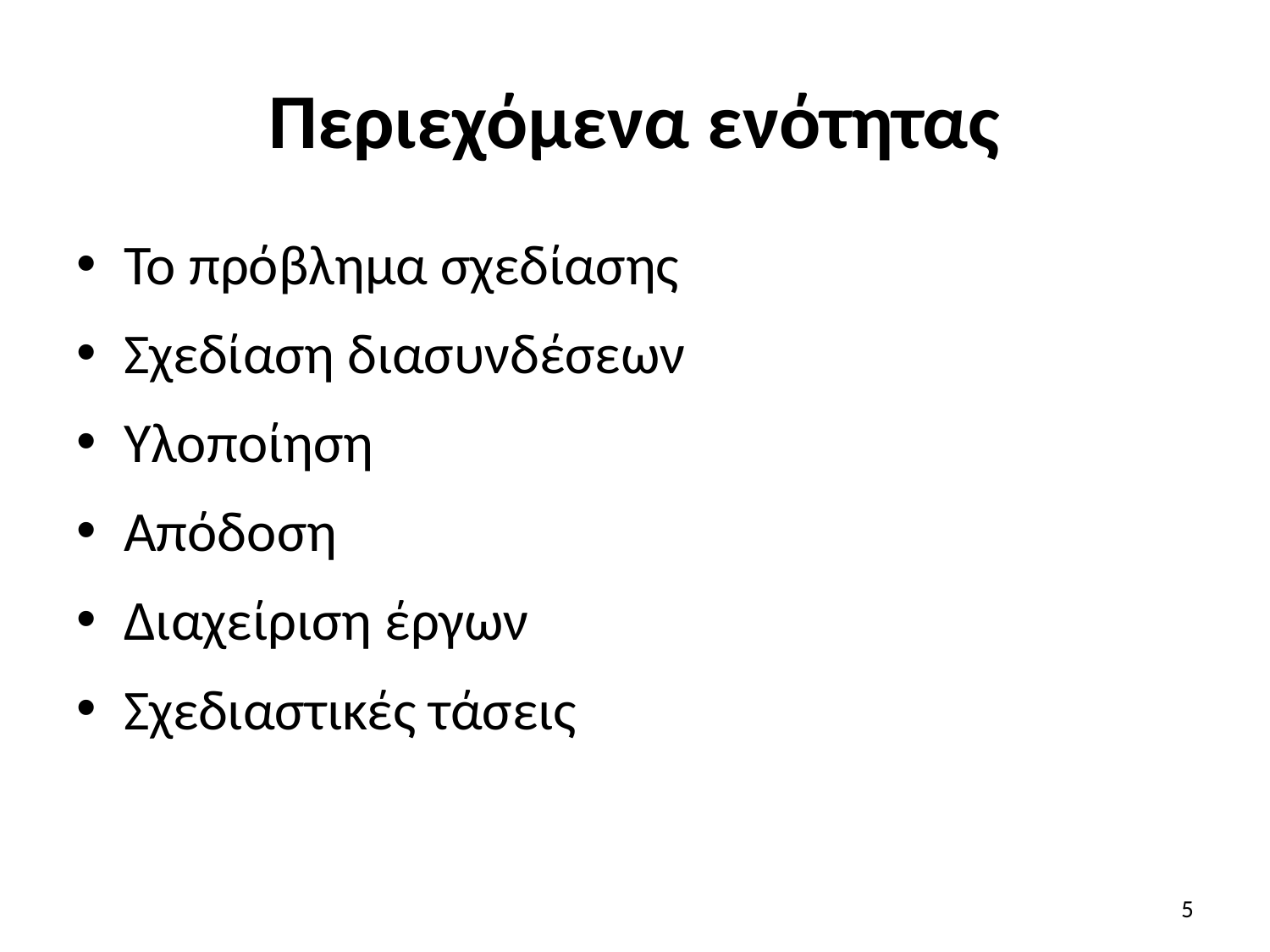

# Περιεχόμενα ενότητας
Το πρόβλημα σχεδίασης
Σχεδίαση διασυνδέσεων
Υλοποίηση
Απόδοση
Διαχείριση έργων
Σχεδιαστικές τάσεις
5